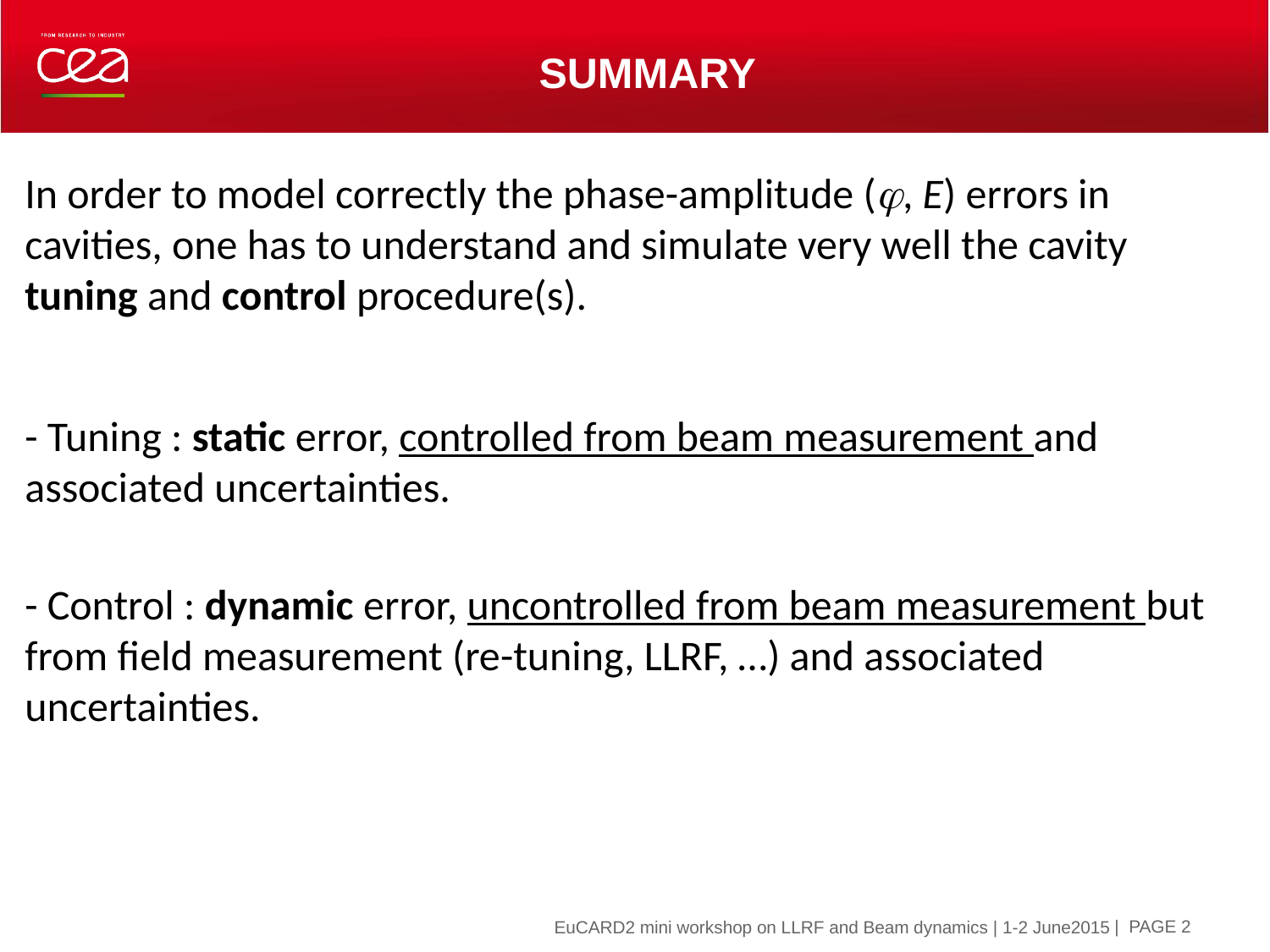

# SUMMARY
In order to model correctly the phase-amplitude (ϕ, E) errors in cavities, one has to understand and simulate very well the cavity tuning and control procedure(s).
- Tuning : static error, controlled from beam measurement and associated uncertainties.
- Control : dynamic error, uncontrolled from beam measurement but from field measurement (re-tuning, LLRF, …) and associated uncertainties.
|  PAGE 2
EuCARD2 mini workshop on LLRF and Beam dynamics | 1-2 June2015